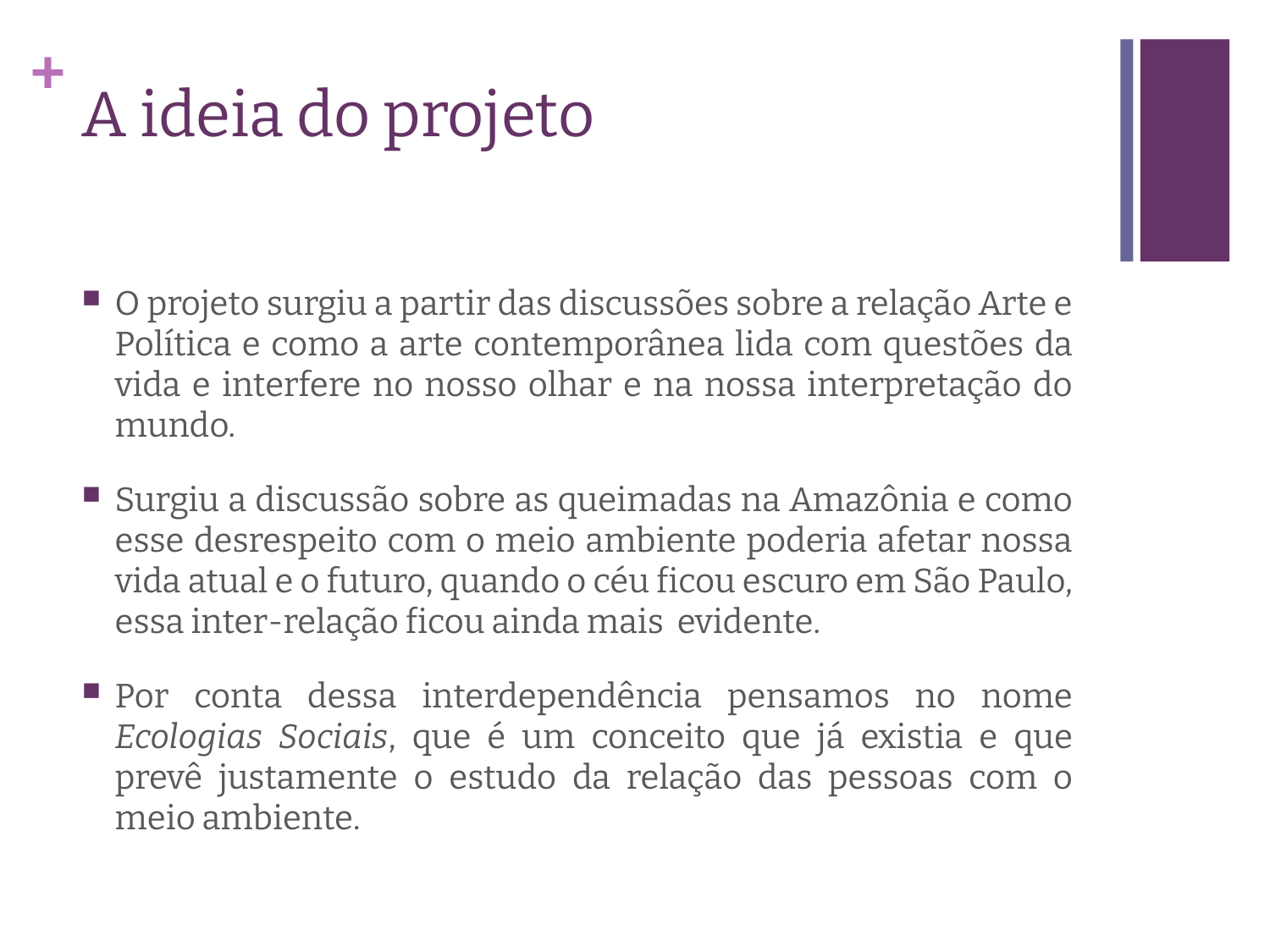

# A ideia do projeto
O projeto surgiu a partir das discussões sobre a relação Arte e Política e como a arte contemporânea lida com questões da vida e interfere no nosso olhar e na nossa interpretação do mundo.
Surgiu a discussão sobre as queimadas na Amazônia e como esse desrespeito com o meio ambiente poderia afetar nossa vida atual e o futuro, quando o céu ficou escuro em São Paulo, essa inter-relação ficou ainda mais  evidente.
Por conta dessa interdependência pensamos no nome Ecologias Sociais, que é um conceito que já existia e que prevê justamente o estudo da relação das pessoas com o meio ambiente.